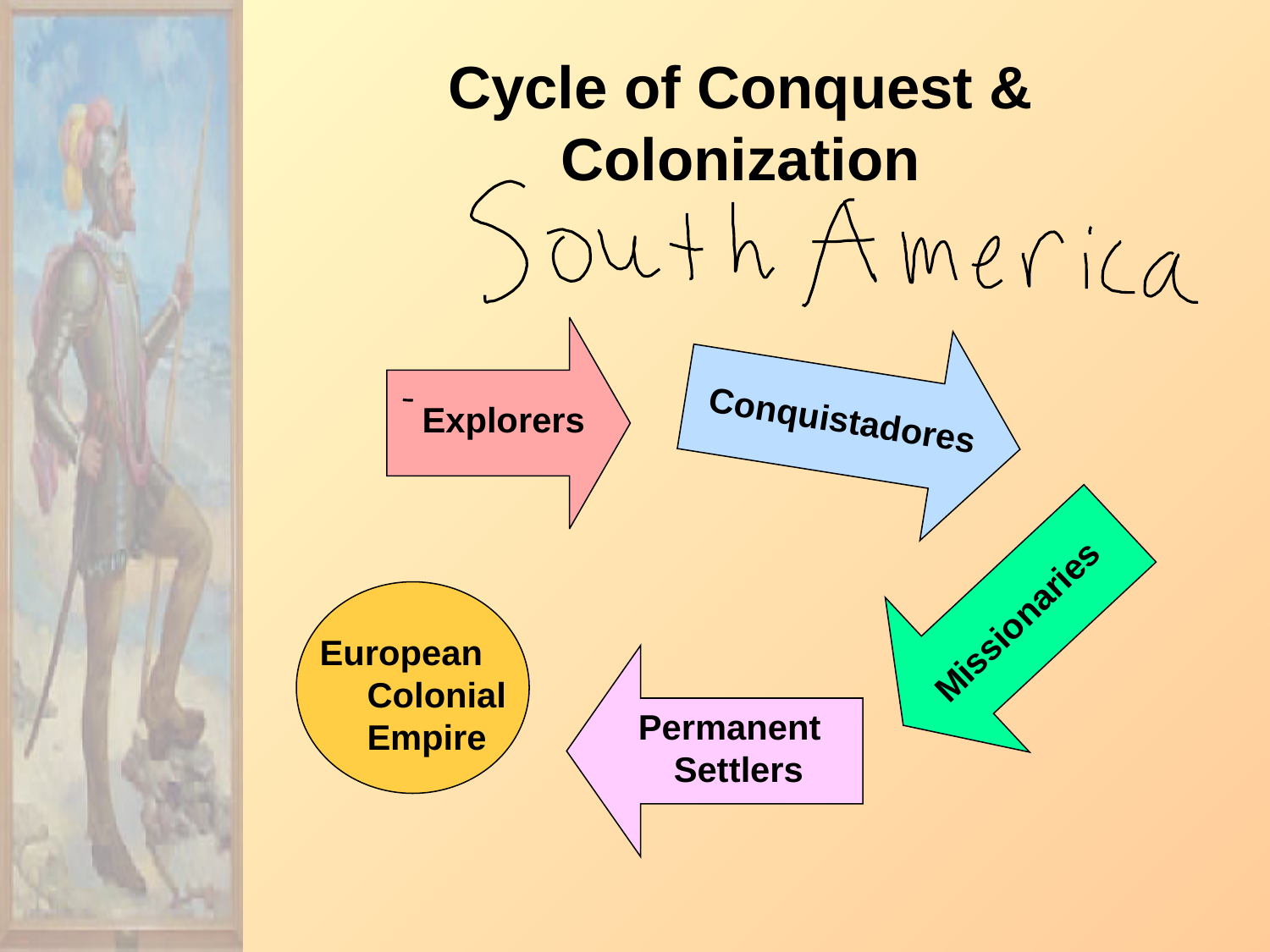

Cycle of Conquest & Colonization

Conquistadores
Explorers

Missionaries
European
Colonial
Empire

   Permanent Settlers